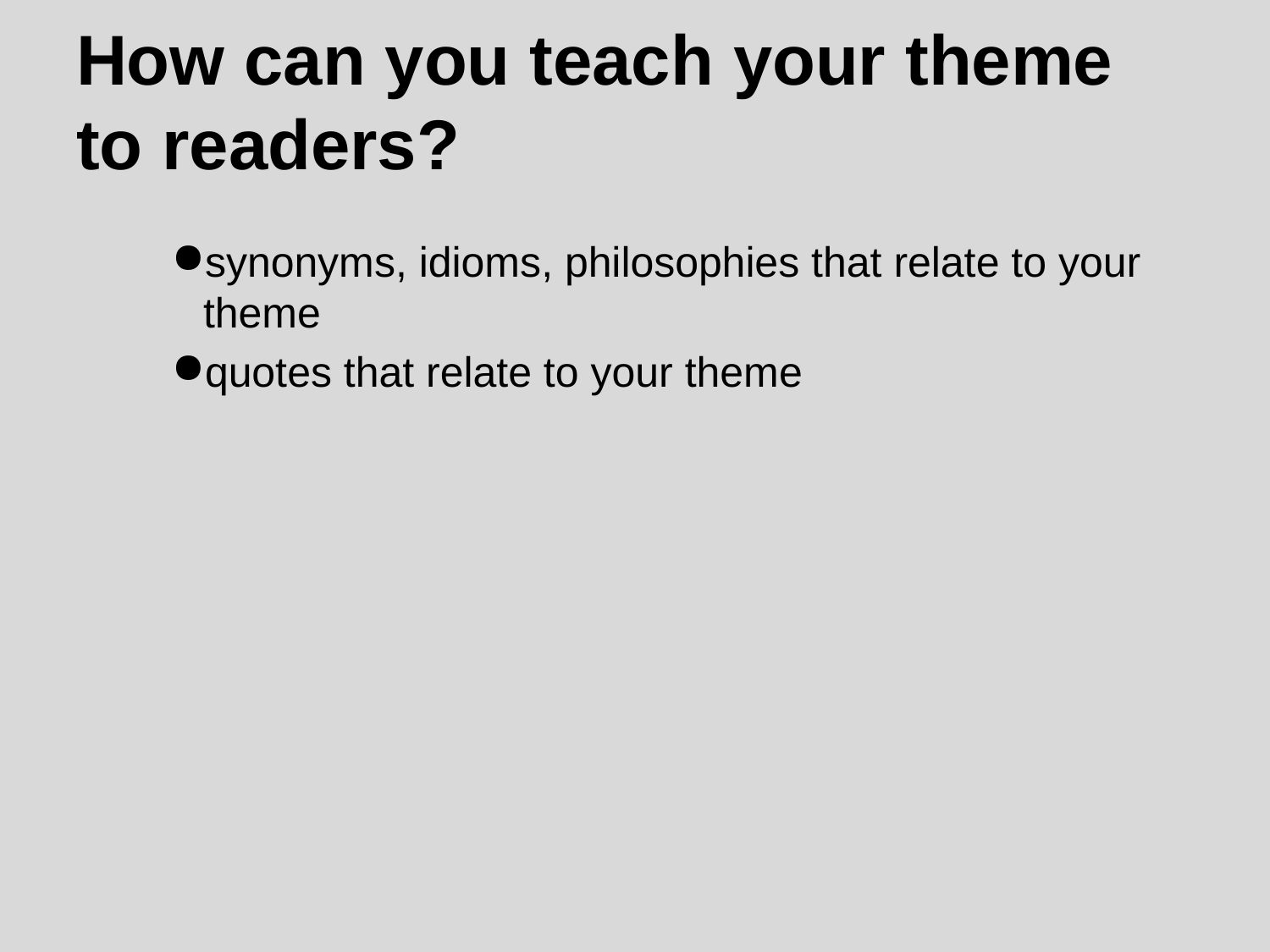

# How can you teach your theme to readers?
synonyms, idioms, philosophies that relate to your theme
quotes that relate to your theme